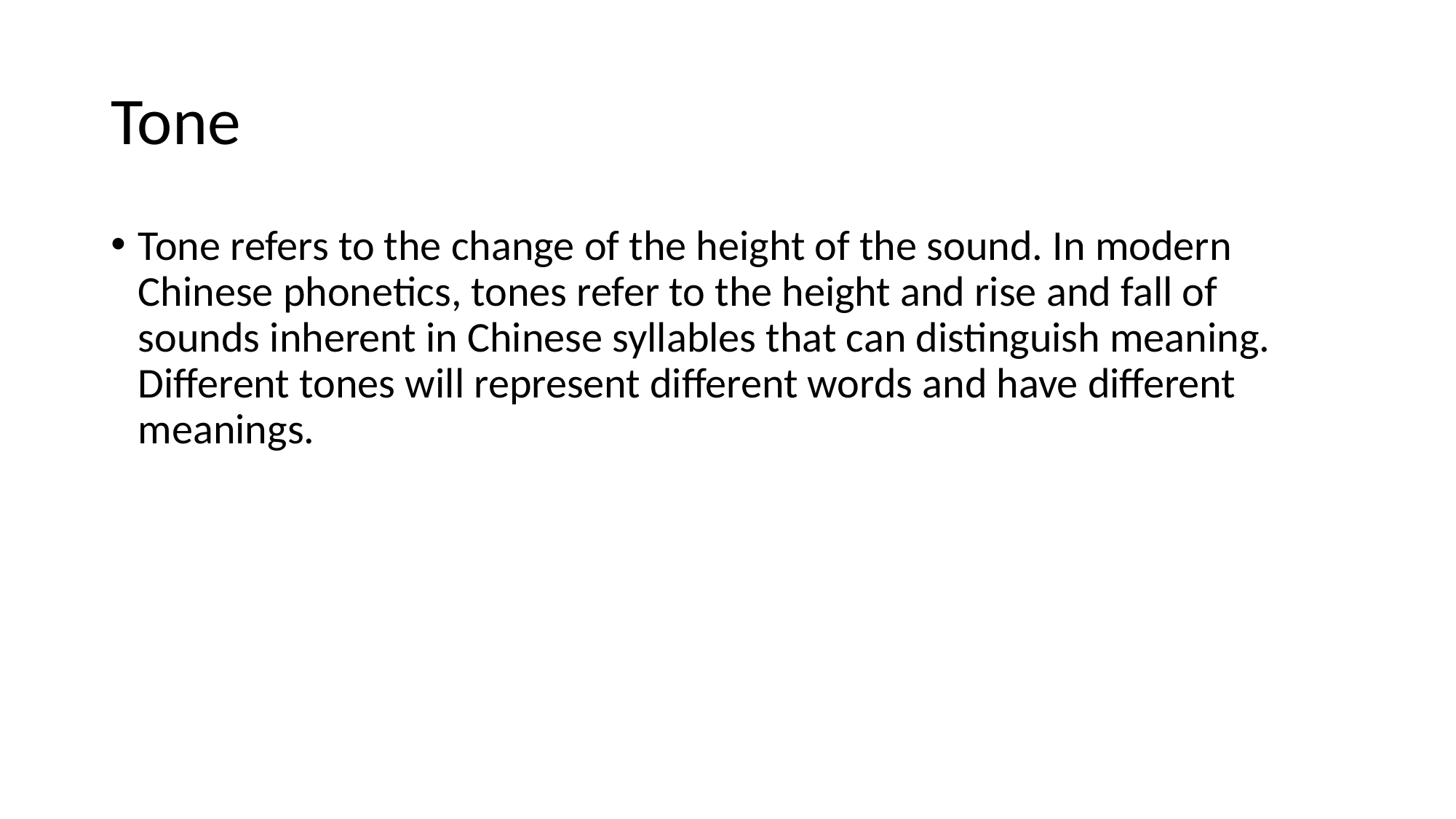

# Tone
Tone refers to the change of the height of the sound. In modern Chinese phonetics, tones refer to the height and rise and fall of sounds inherent in Chinese syllables that can distinguish meaning. Different tones will represent different words and have different meanings.